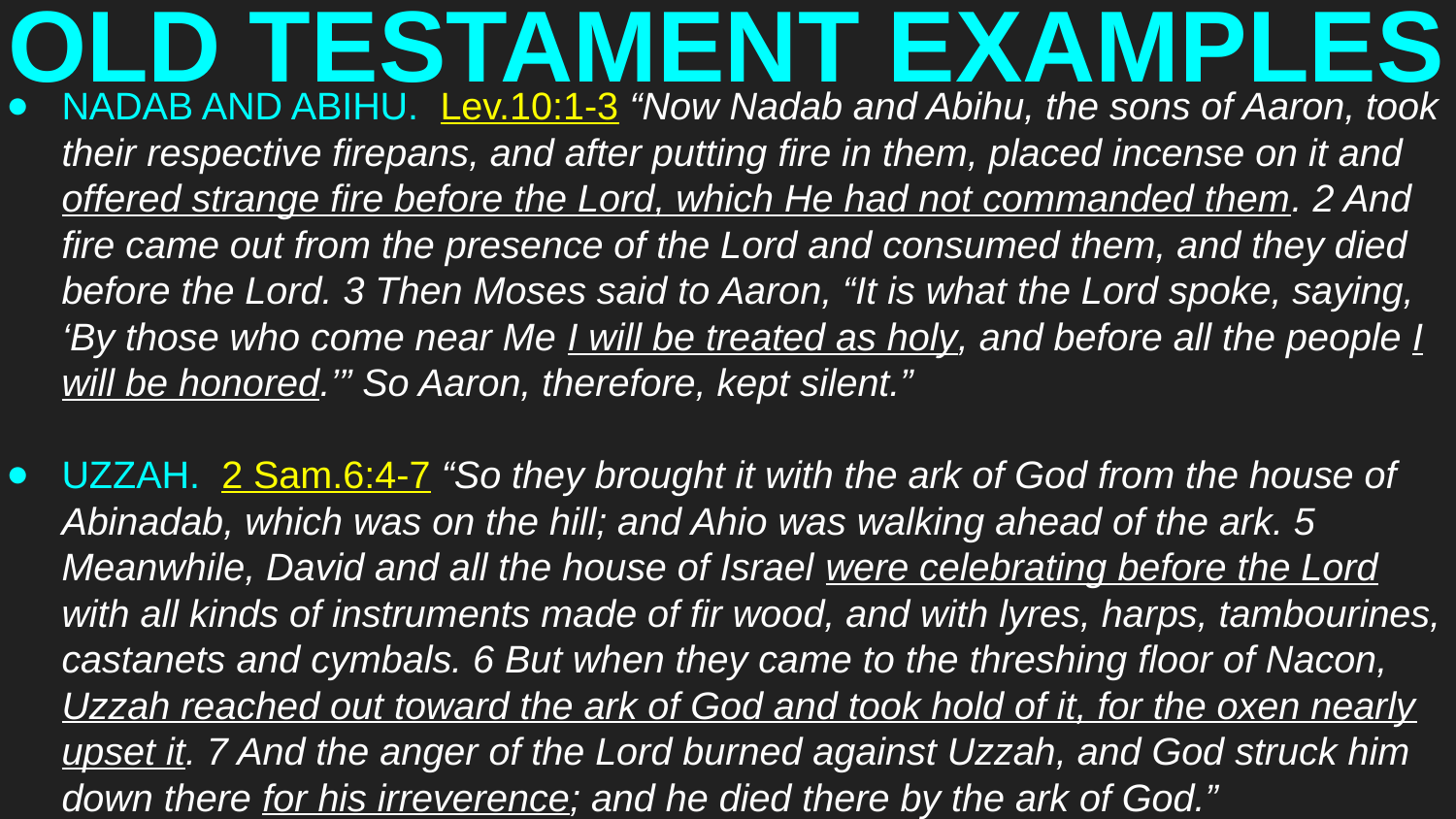

# OLD TESTAMENT EXAMPLES
NADAB AND ABIHU.  Lev.10:1-3 “Now Nadab and Abihu, the sons of Aaron, took their respective firepans, and after putting fire in them, placed incense on it and offered strange fire before the Lord, which He had not commanded them. 2 And fire came out from the presence of the Lord and consumed them, and they died before the Lord. 3 Then Moses said to Aaron, “It is what the Lord spoke, saying, ‘By those who come near Me I will be treated as holy, and before all the people I will be honored.’” So Aaron, therefore, kept silent.”

UZZAH.  2 Sam.6:4-7 “So they brought it with the ark of God from the house of Abinadab, which was on the hill; and Ahio was walking ahead of the ark. 5 Meanwhile, David and all the house of Israel were celebrating before the Lord with all kinds of instruments made of fir wood, and with lyres, harps, tambourines, castanets and cymbals. 6 But when they came to the threshing floor of Nacon, Uzzah reached out toward the ark of God and took hold of it, for the oxen nearly upset it. 7 And the anger of the Lord burned against Uzzah, and God struck him down there for his irreverence; and he died there by the ark of God.”